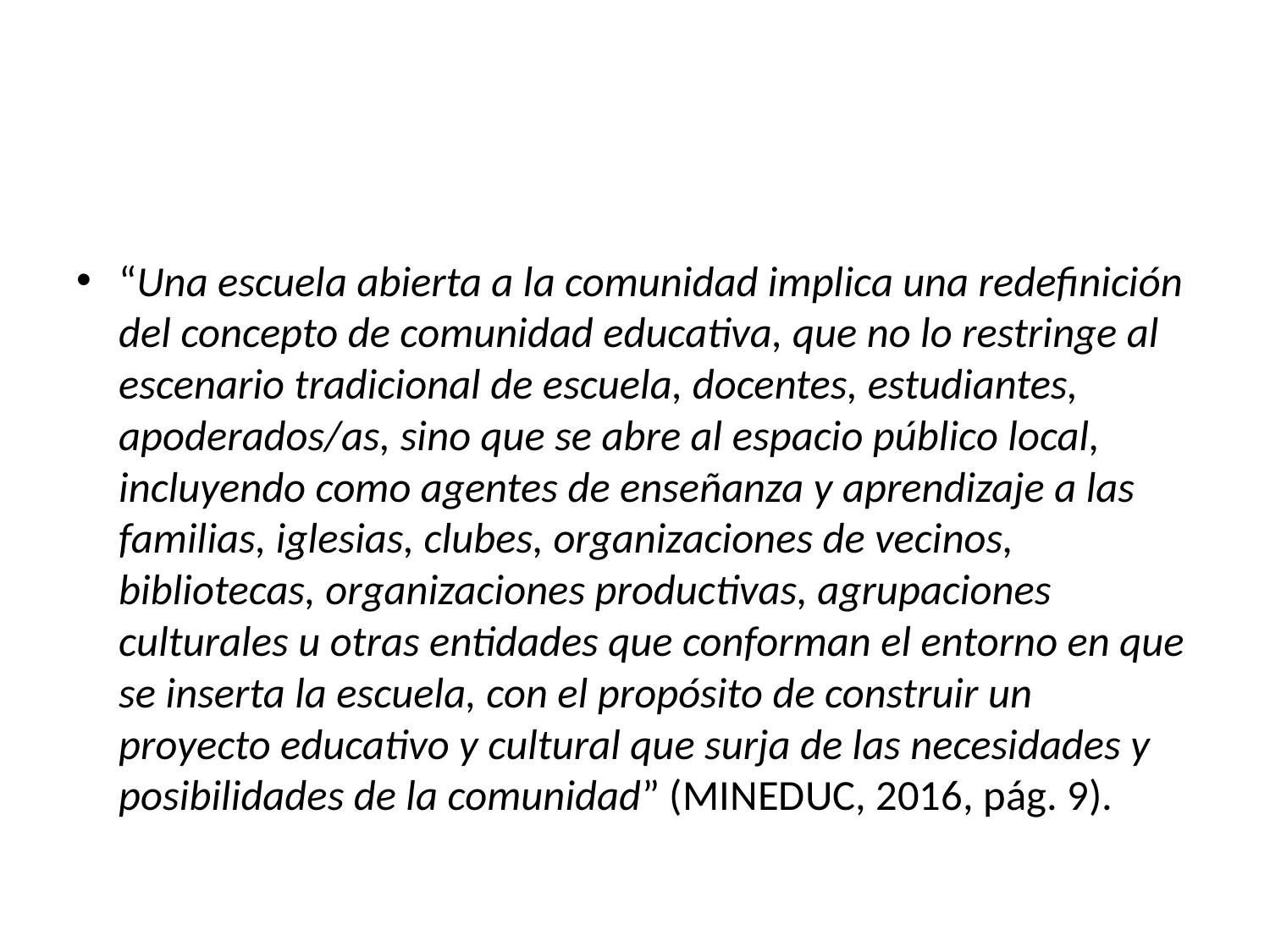

“Una escuela abierta a la comunidad implica una redefinición del concepto de comunidad educativa, que no lo restringe al escenario tradicional de escuela, docentes, estudiantes, apoderados/as, sino que se abre al espacio público local, incluyendo como agentes de enseñanza y aprendizaje a las familias, iglesias, clubes, organizaciones de vecinos, bibliotecas, organizaciones productivas, agrupaciones culturales u otras entidades que conforman el entorno en que se inserta la escuela, con el propósito de construir un proyecto educativo y cultural que surja de las necesidades y posibilidades de la comunidad” (MINEDUC, 2016, pág. 9).